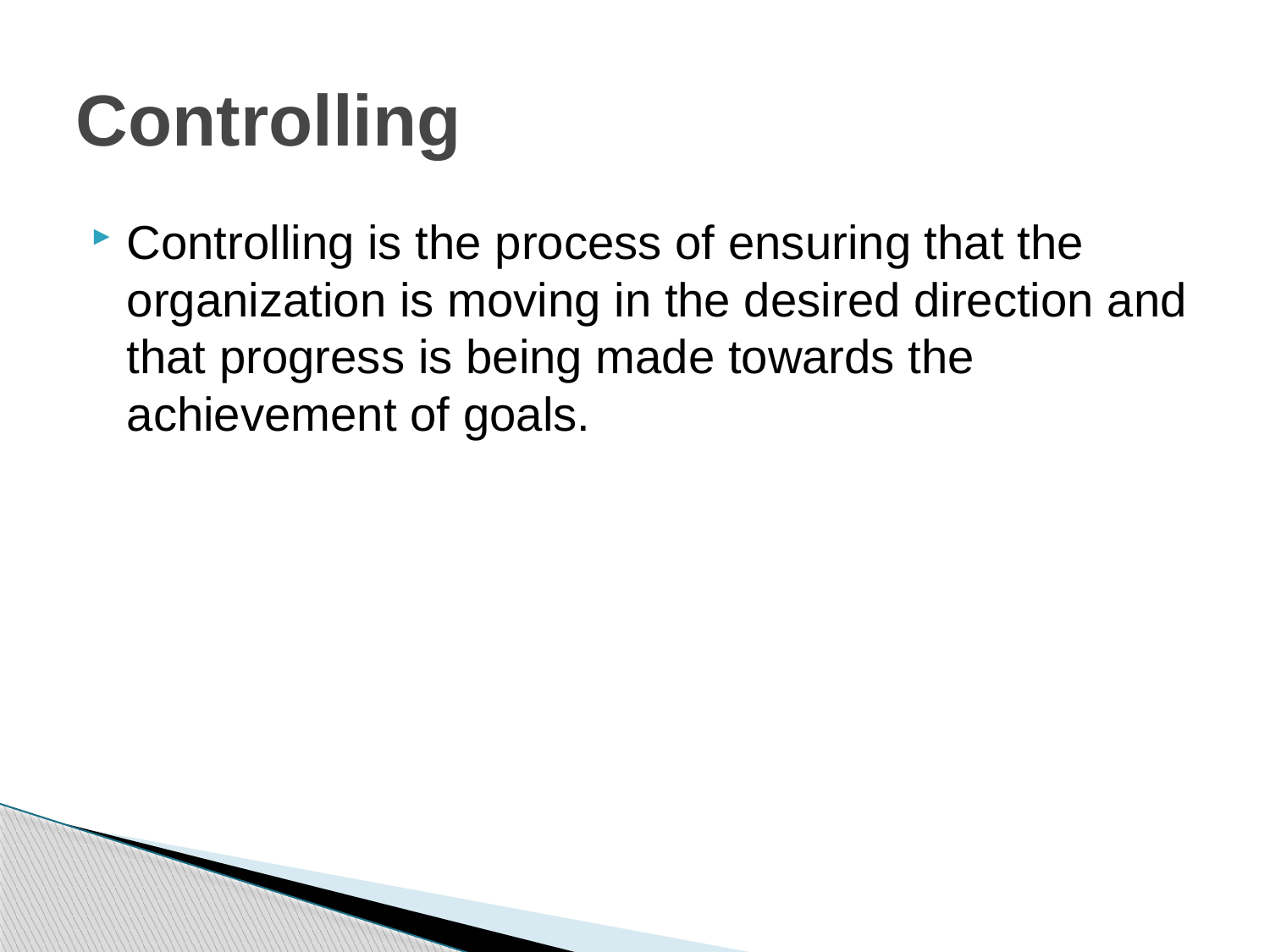

# Controlling
Controlling is the process of ensuring that the organization is moving in the desired direction and that progress is being made towards the achievement of goals.